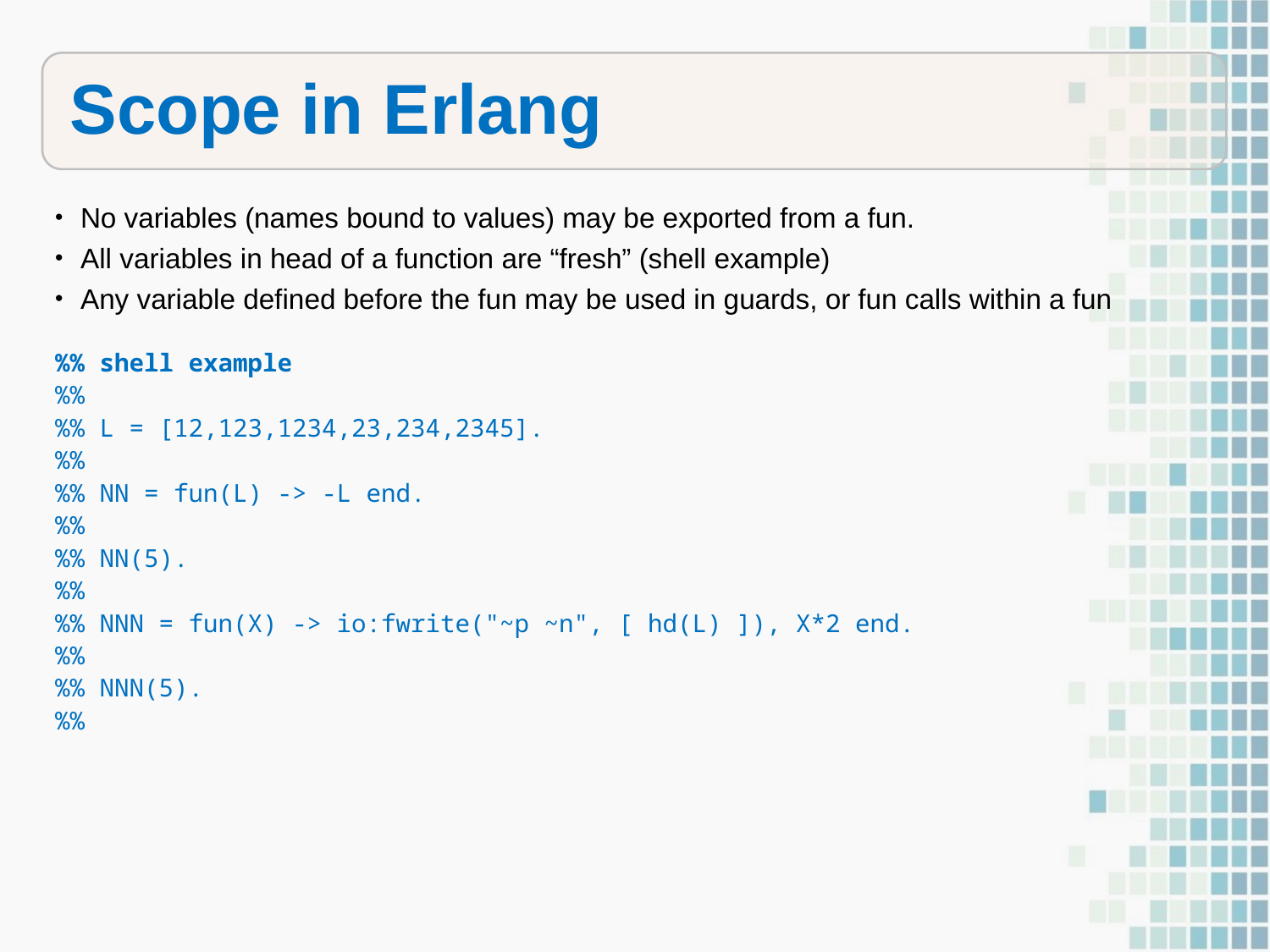

Scope in Erlang

No variables (names bound to values) may be exported from a fun.
All variables in head of a function are “fresh” (shell example)
Any variable defined before the fun may be used in guards, or fun calls within a fun
%% shell example
%%
%% L = [12,123,1234,23,234,2345].
%%
%% NN = fun(L) -> -L end.
%%
%% NN(5).
%%
%% NNN = fun(X) -> io:fwrite("~p ~n", [ hd(L) ]), X*2 end.
%%
%% NNN(5).
%%